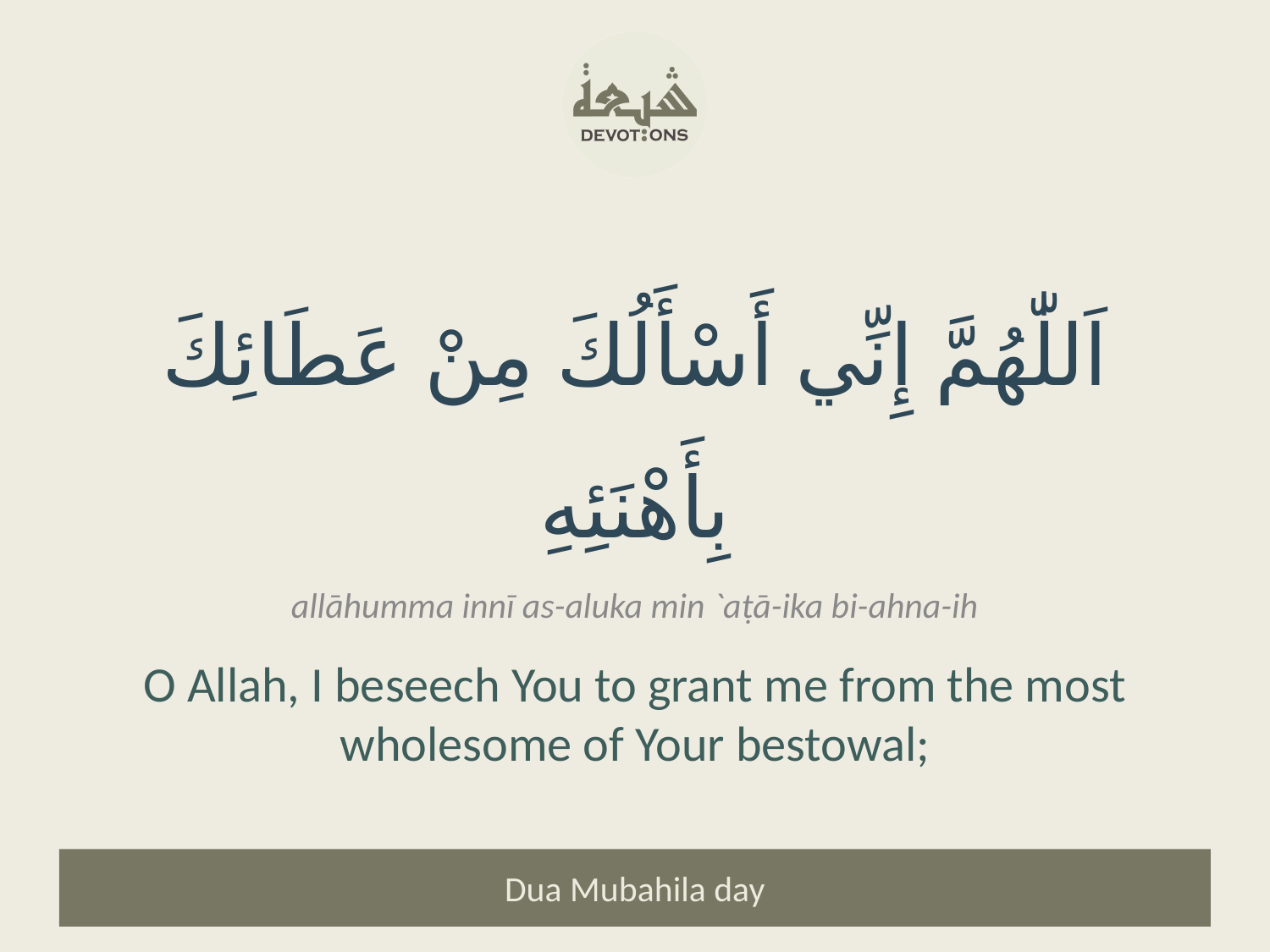

اَللّٰهُمَّ إِنِّي أَسْأَلُكَ مِنْ عَطَائِكَ بِأَهْنَئِهِ
allāhumma innī as-aluka min `aṭā-ika bi-ahna-ih
O Allah, I beseech You to grant me from the most wholesome of Your bestowal;
Dua Mubahila day